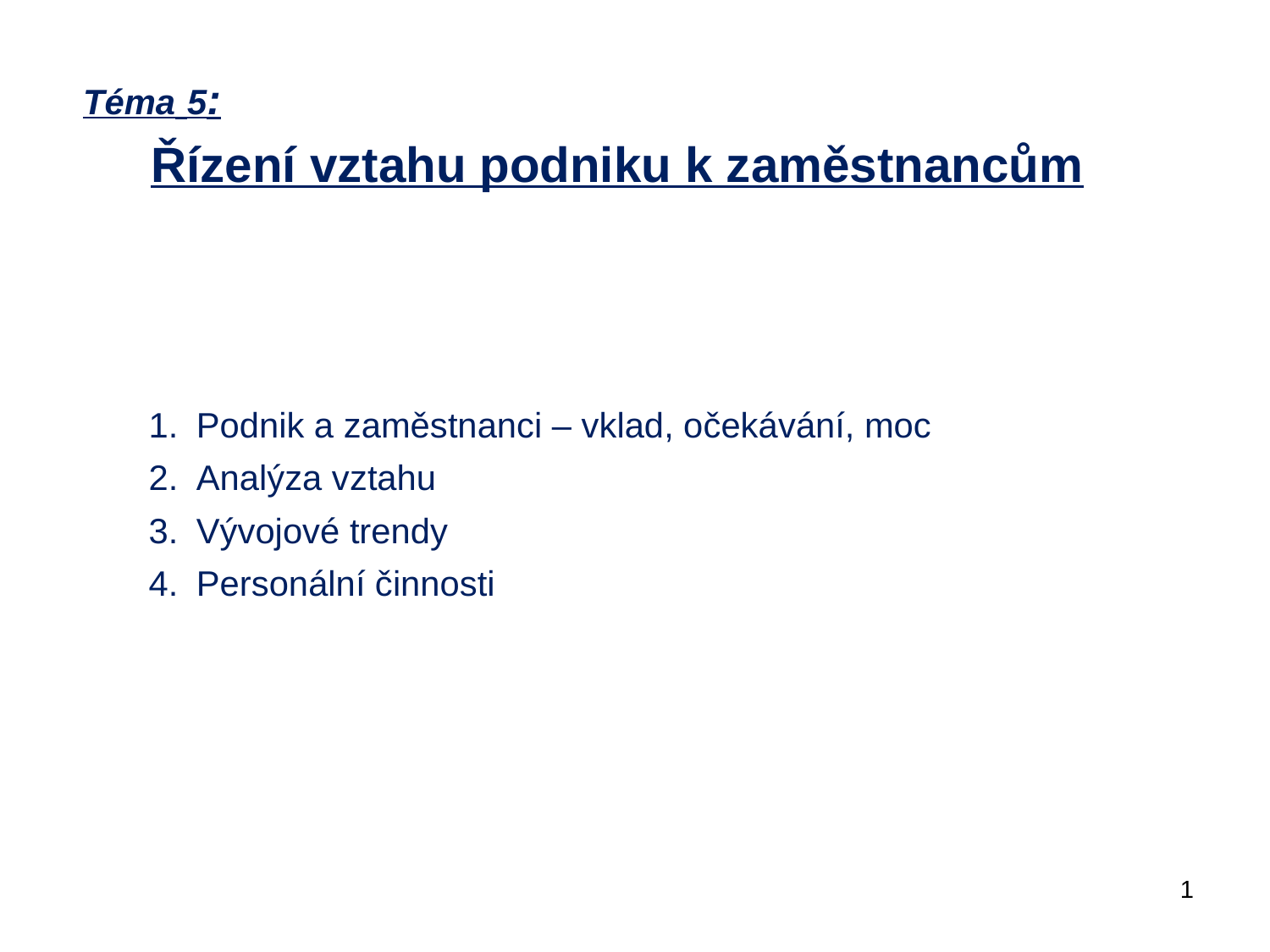

Téma 5:
Řízení vztahu podniku k zaměstnancům

Podnik a zaměstnanci – vklad, očekávání, moc
Analýza vztahu
Vývojové trendy
Personální činnosti

1